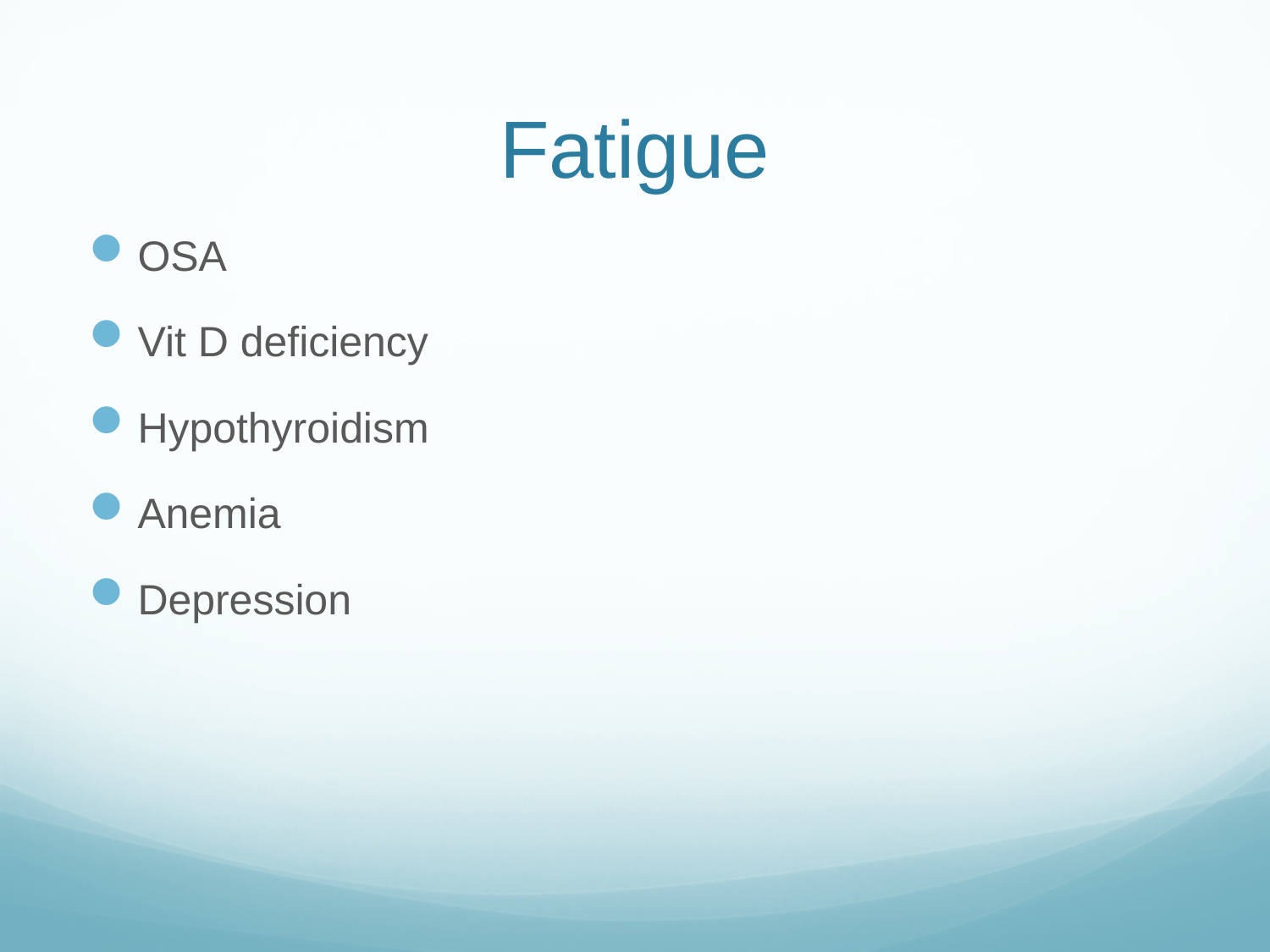

# Fatigue
OSA
Vit D deficiency
Hypothyroidism
Anemia
Depression